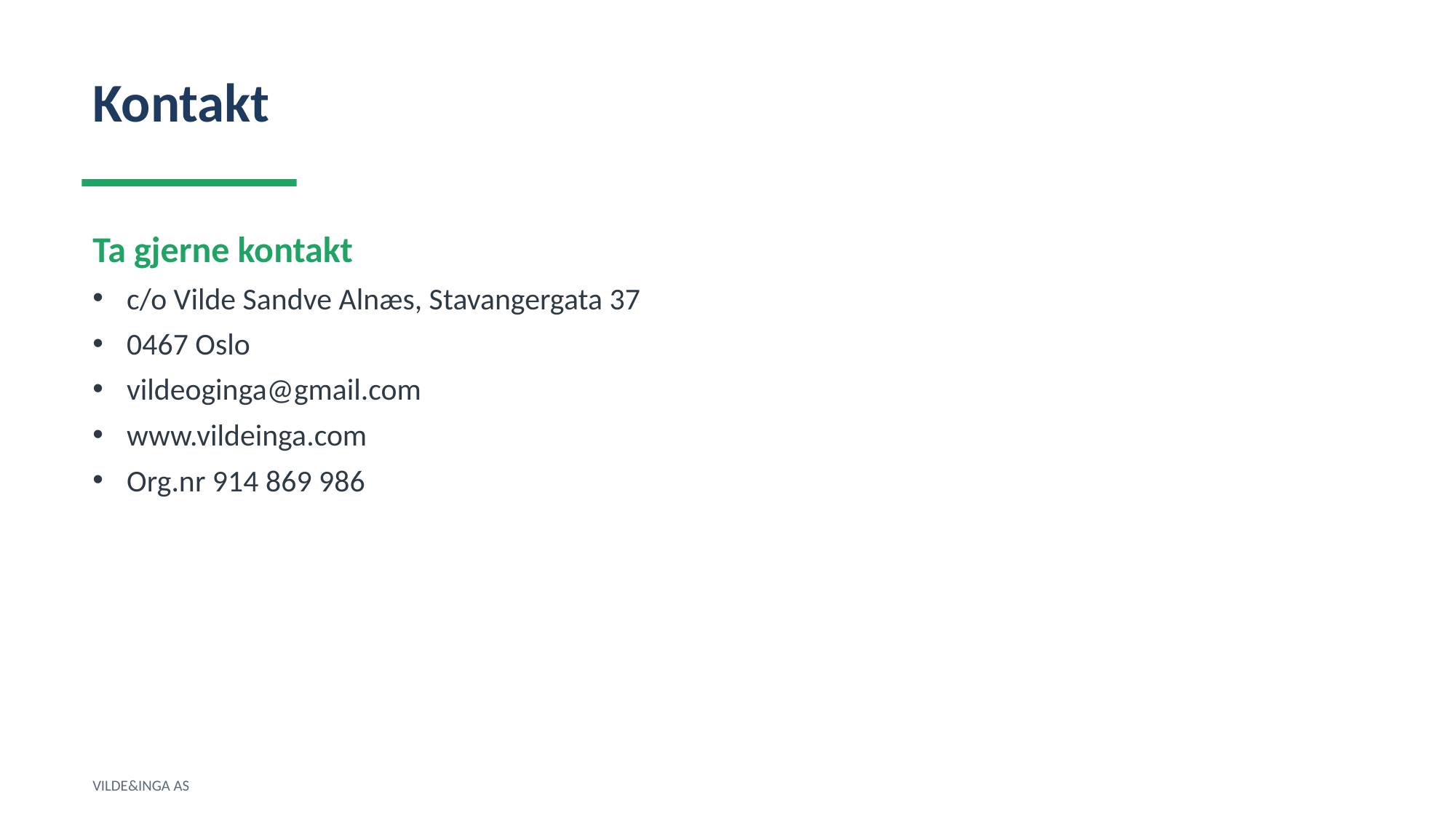

Kontakt

Ta gjerne kontakt
c/o Vilde Sandve Alnæs, Stavangergata 37
0467 Oslo
vildeoginga@gmail.com
www.vildeinga.com
Org.nr 914 869 986
VILDE&INGA AS